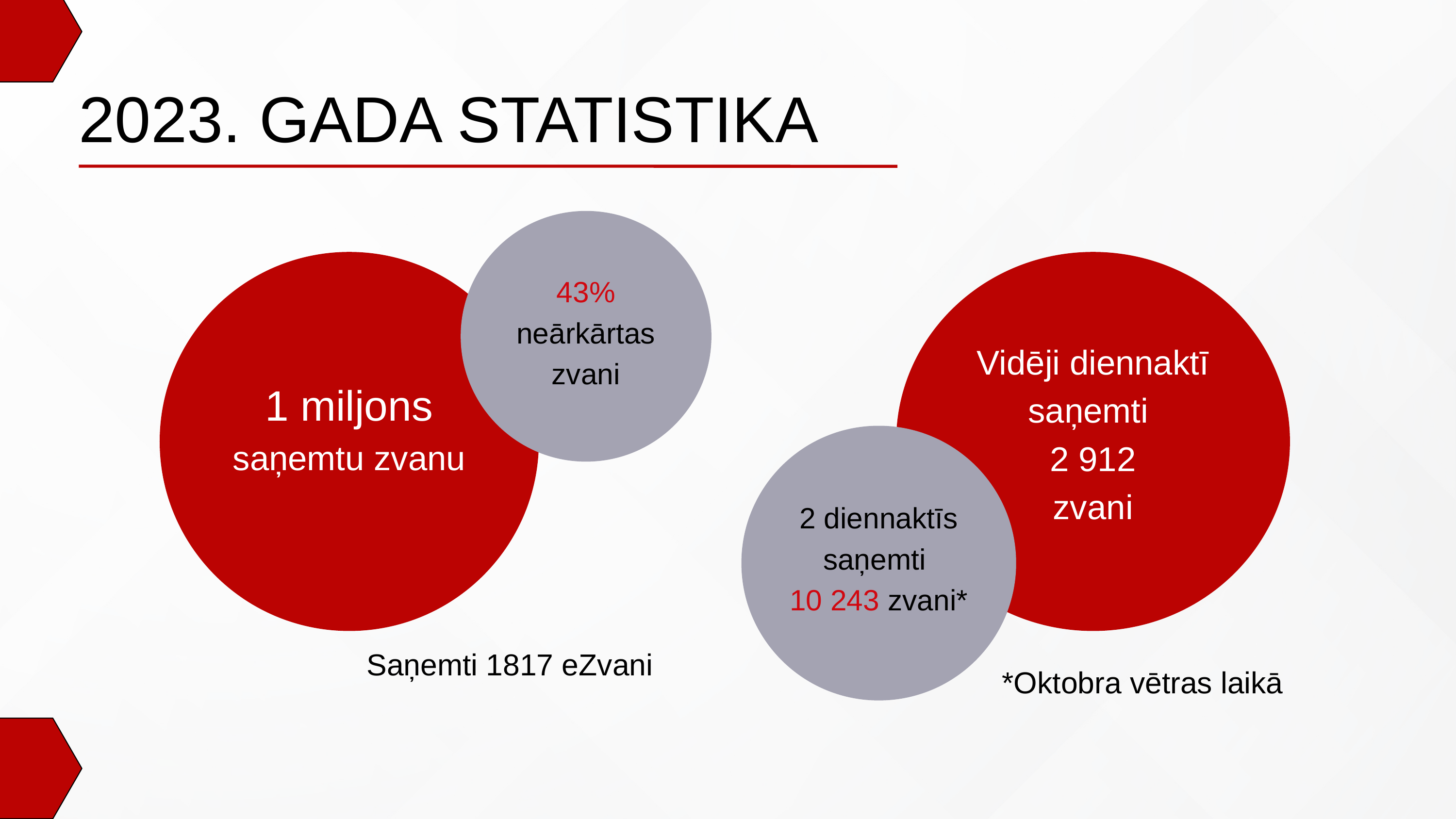

2023. GADA STATISTIKA

43% neārkārtas zvani

1 miljons
saņemtu zvanu

Vidēji diennaktī saņemti
2 912
zvani

2 diennaktīs saņemti
10 243 zvani*
Saņemti 1817 eZvani
*Oktobra vētras laikā